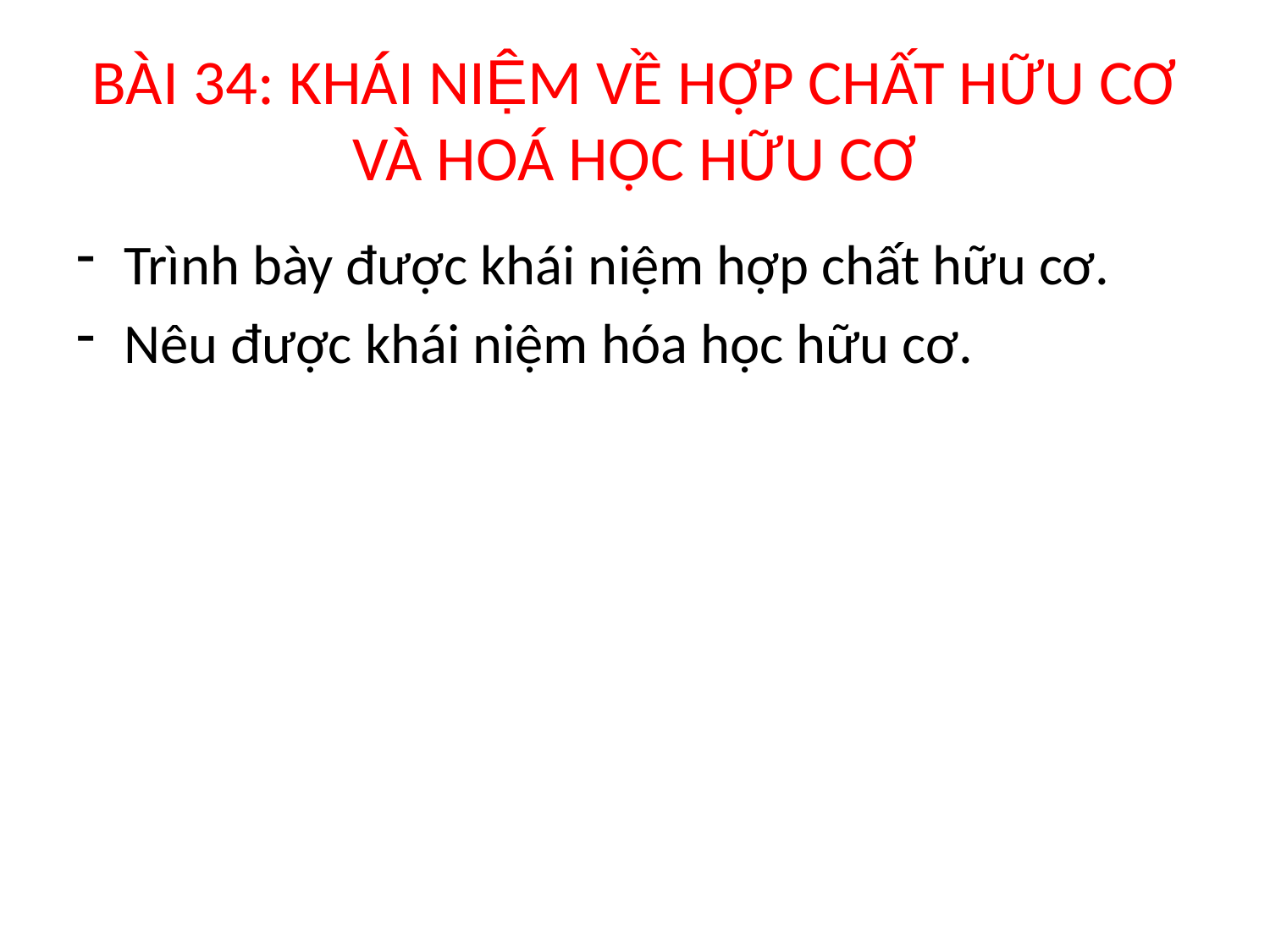

# BÀI 34: KHÁI NIỆM VỀ HỢP CHẤT HỮU CƠ VÀ HOÁ HỌC HỮU CƠ
Trình bày được khái niệm hợp chất hữu cơ.
Nêu được khái niệm hóa học hữu cơ.